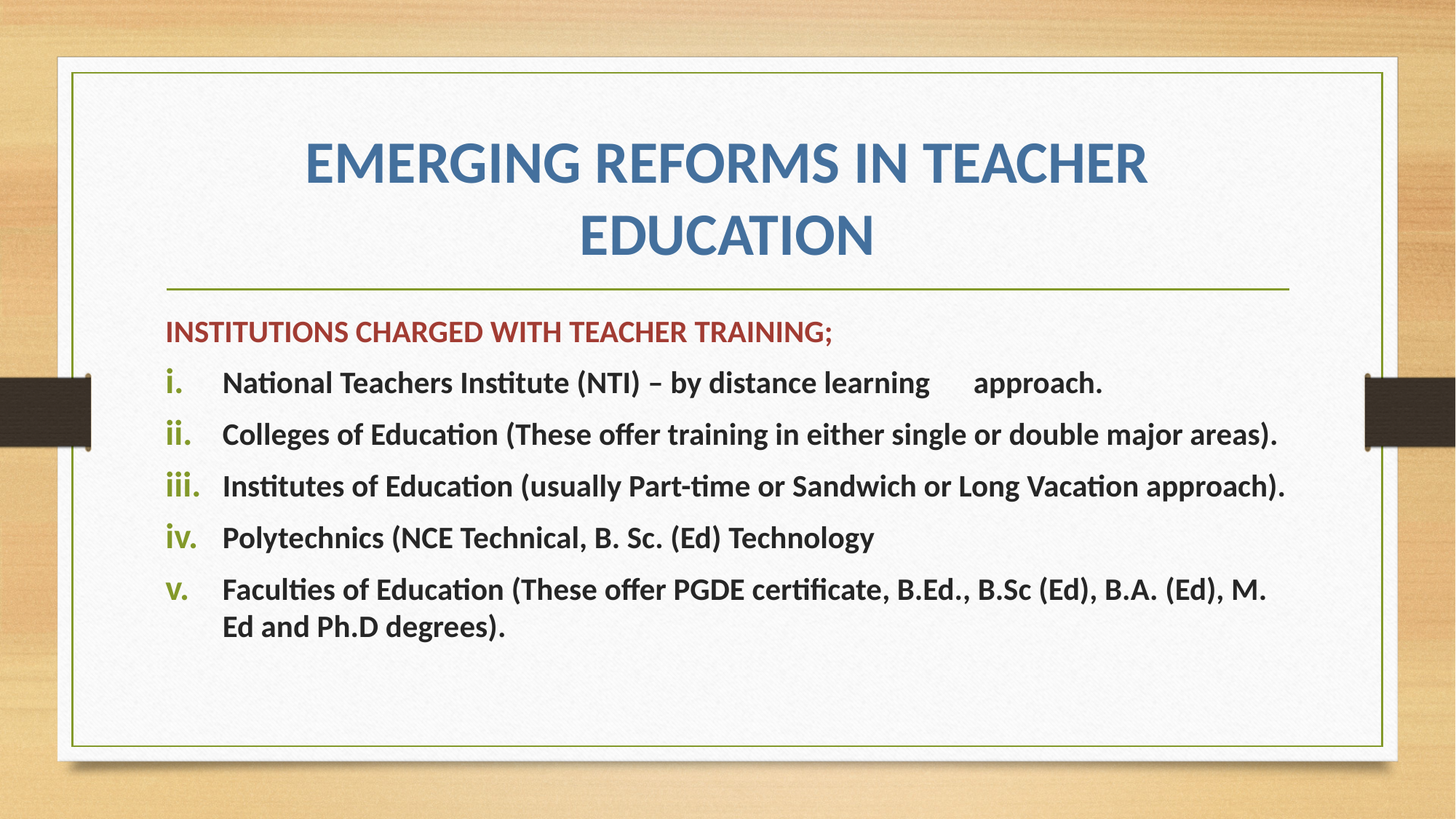

# EMERGING REFORMS IN TEACHER EDUCATION
INSTITUTIONS CHARGED WITH TEACHER TRAINING;
National Teachers Institute (NTI) – by distance learning 	approach.
Colleges of Education (These offer training in either single or double major areas).
Institutes of Education (usually Part-time or Sandwich or Long Vacation approach).
Polytechnics (NCE Technical, B. Sc. (Ed) Technology
Faculties of Education (These offer PGDE certificate, B.Ed., B.Sc (Ed), B.A. (Ed), M. Ed and Ph.D degrees).